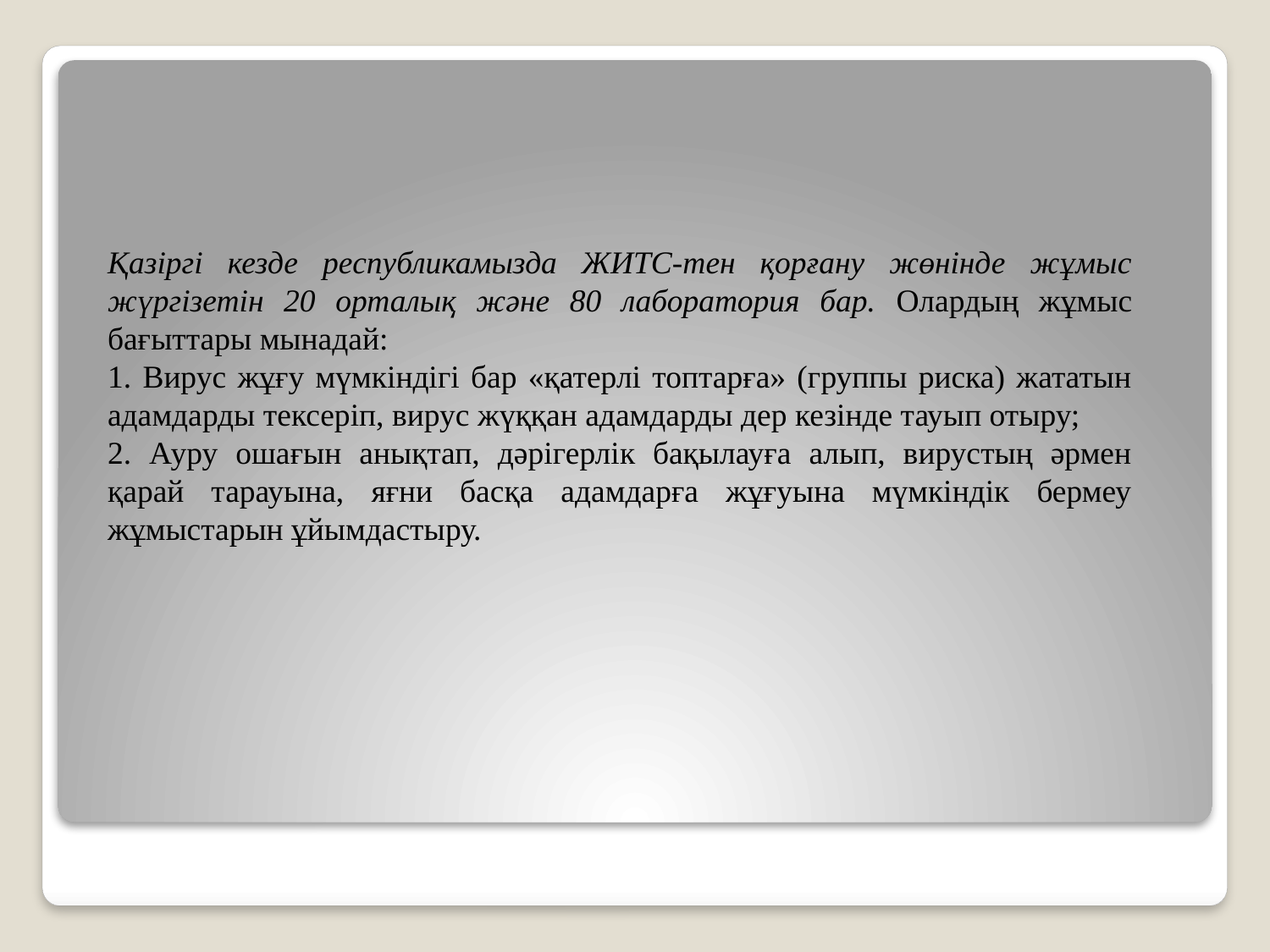

Қазіргі кезде республикамызда ЖИТС-тен қорғану жөнінде жұмыс жүргізетін 20 орталық және 80 лаборатория бар. Олардың жұмыс бағыттары мынадай:
1. Вирус жұғу мүмкіндігі бар «қатерлі топтарға» (группы риска) жататын адамдарды тексеріп, вирус жүққан адамдарды дер кезінде тауып отыру;
2. Ауру ошағын анықтап, дәрігерлік бақылауға алып, вирустың әрмен қарай тарауына, яғни басқа адамдарға жұғуына мүмкіндік бермеу жұмыстарын ұйымдастыру.